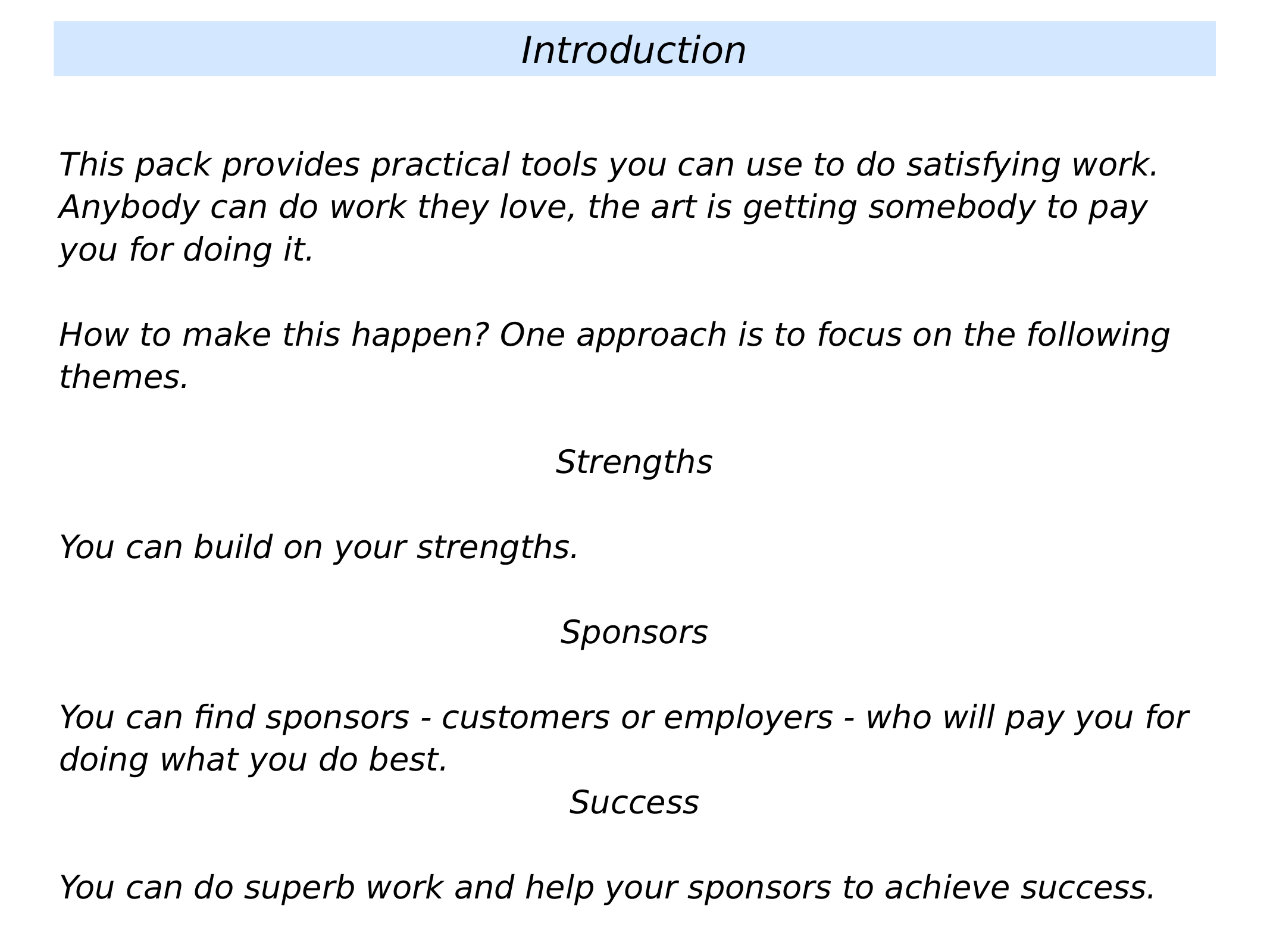

Introduction
This pack provides practical tools you can use to do satisfying work. Anybody can do work they love, the art is getting somebody to pay you for doing it.

How to make this happen? One approach is to focus on the following themes.

Strengths

You can build on your strengths.

Sponsors

You can find sponsors - customers or employers - who will pay you for doing what you do best.
Success

You can do superb work and help your sponsors to achieve success.